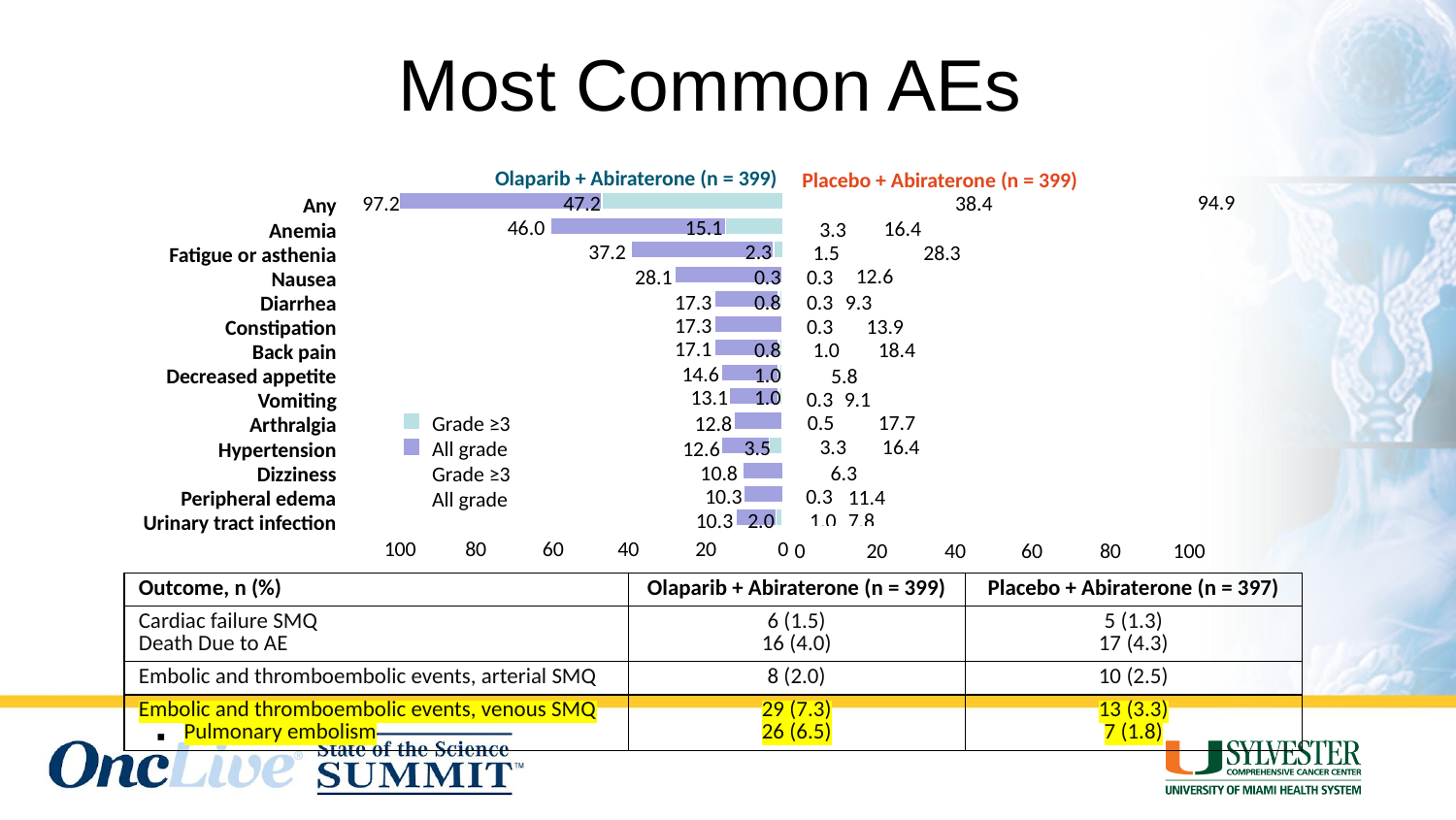

# Most Common AEs
Olaparib + Abiraterone (n = 399)
Placebo + Abiraterone (n = 399)
94.9
38.4
97.2
47.2
Any
Anemia
Fatigue or asthenia
Nausea
Diarrhea
Constipation
Back pain
Decreased appetite
Vomiting
Arthralgia
Hypertension
Dizziness
Peripheral edema
Urinary tract infection

46.0
15.1
16.4
3.3

37.2
2.3
28.3
1.5

12.6
0.3
28.1
0.3

17.3
0.8
9.3
0.3

17.3
13.9
0.3

17.1
0.8
18.4
1.0

14.6
1.0
5.8

13.1
1.0
9.1
0.3

17.7
0.5
Grade ≥3
All grade
Grade ≥3
All grade

12.8

16.4
3.3
3.5
12.6

6.3
10.8

0.3
10.3
11.4

10.3
7.8
2.0
1.0

100
80
60
40
20
0
0
20
40
60
80
100
| Outcome, n (%) | Olaparib + Abiraterone (n = 399) | Placebo + Abiraterone (n = 397) |
| --- | --- | --- |
| Cardiac failure SMQ Death Due to AE | 6 (1.5) 16 (4.0) | 5 (1.3) 17 (4.3) |
| Embolic and thromboembolic events, arterial SMQ | 8 (2.0) | 10 (2.5) |
| Embolic and thromboembolic events, venous SMQ Pulmonary embolism | 29 (7.3) 26 (6.5) | 13 (3.3) 7 (1.8) |